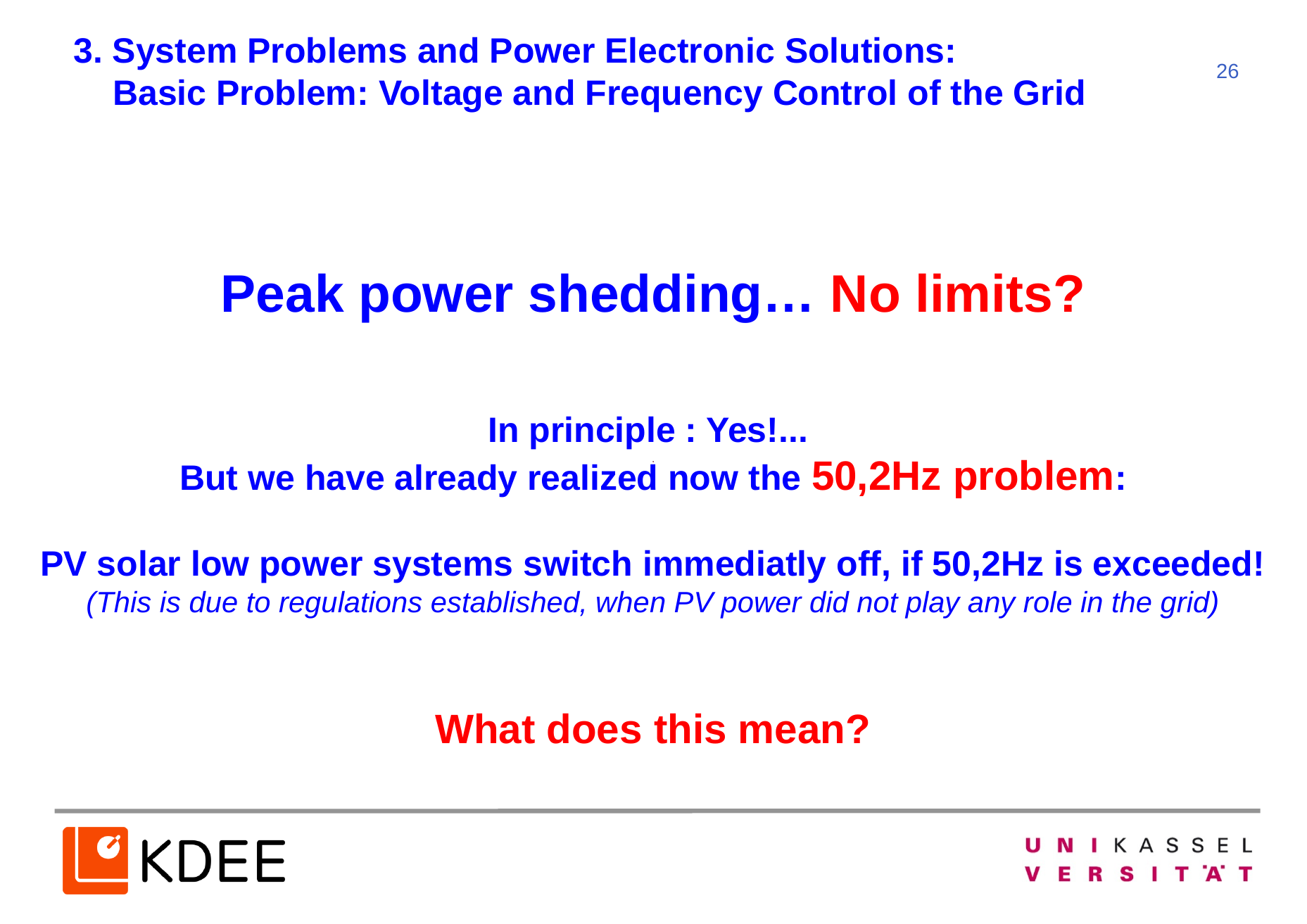

3. System Problems and Power Electronic Solutions:
    Basic Problem: Voltage and Frequency Control of the Grid
Peak power shedding… No limits?

In principle : Yes!...
But we have already realized now the 50,2Hz problem:

PV solar low power systems switch immediatly off, if 50,2Hz is exceeded!
(This is due to regulations established, when PV power did not play any role in the grid)

What does this mean?